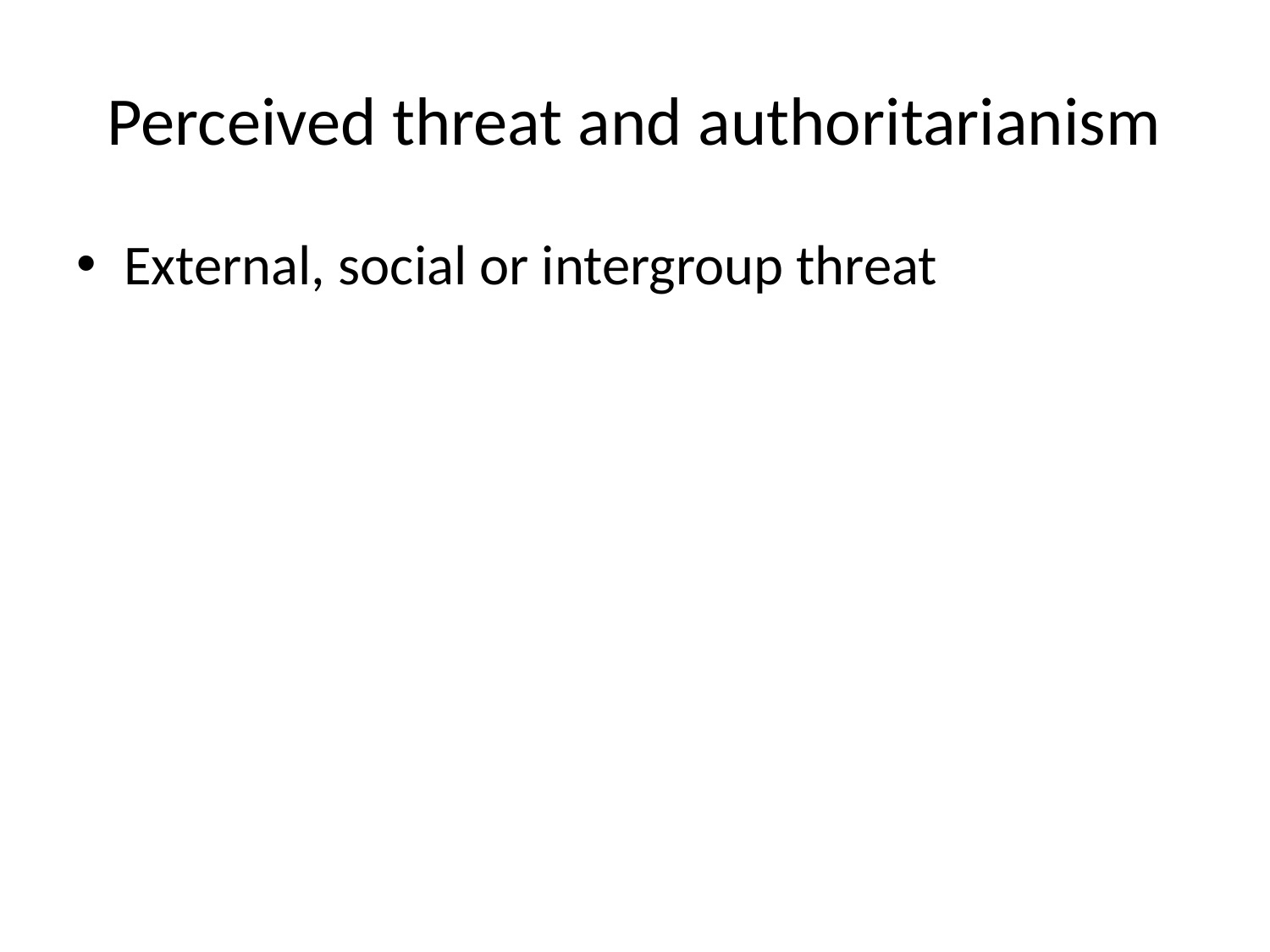

# Perceived threat and authoritarianism
External, social or intergroup threat